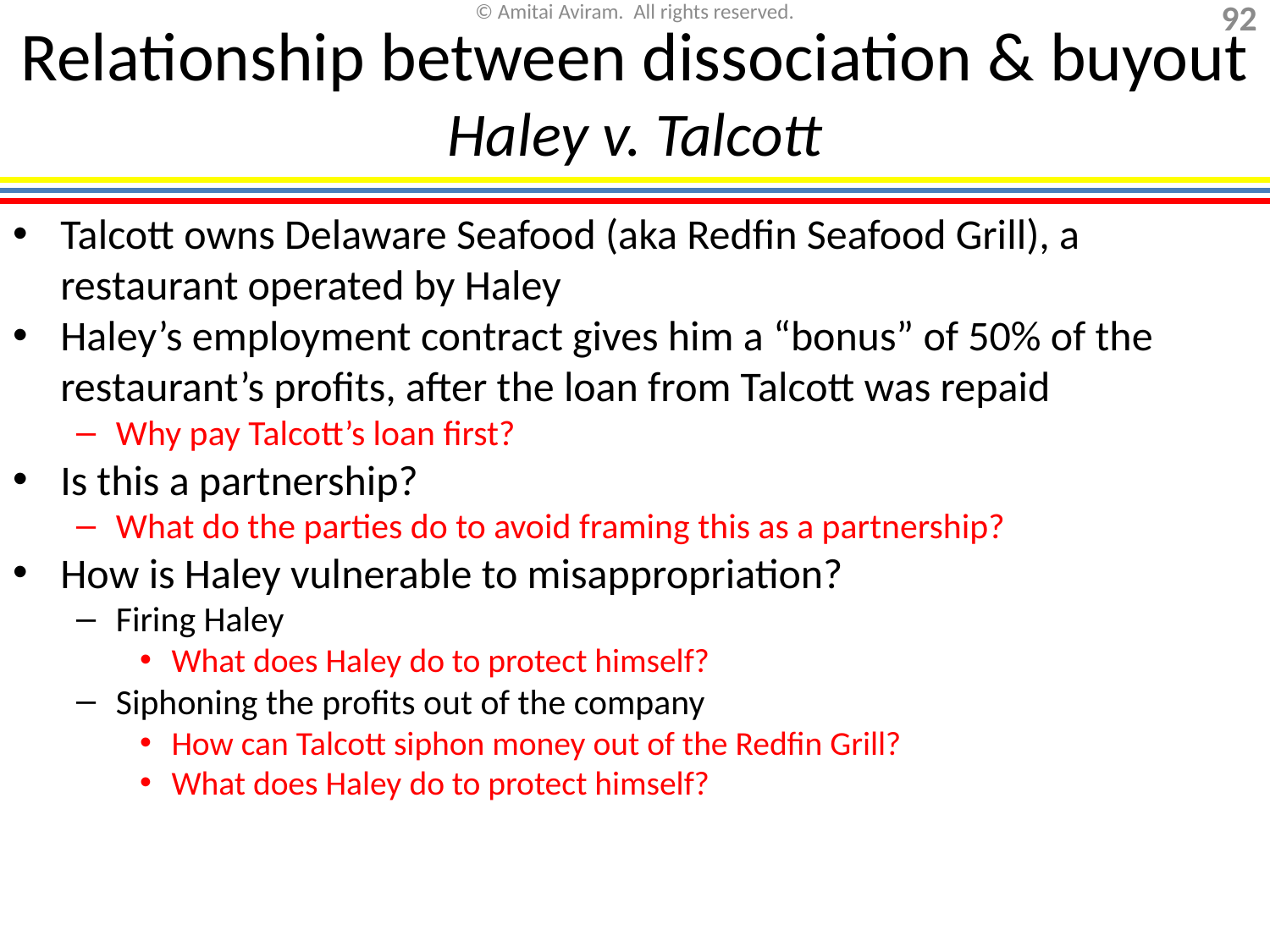

# Relationship between dissociation & buyout Haley v. Talcott
Talcott owns Delaware Seafood (aka Redfin Seafood Grill), a restaurant operated by Haley
Haley’s employment contract gives him a “bonus” of 50% of the restaurant’s profits, after the loan from Talcott was repaid
Why pay Talcott’s loan first?
Is this a partnership?
What do the parties do to avoid framing this as a partnership?
How is Haley vulnerable to misappropriation?
Firing Haley
What does Haley do to protect himself?
Siphoning the profits out of the company
How can Talcott siphon money out of the Redfin Grill?
What does Haley do to protect himself?